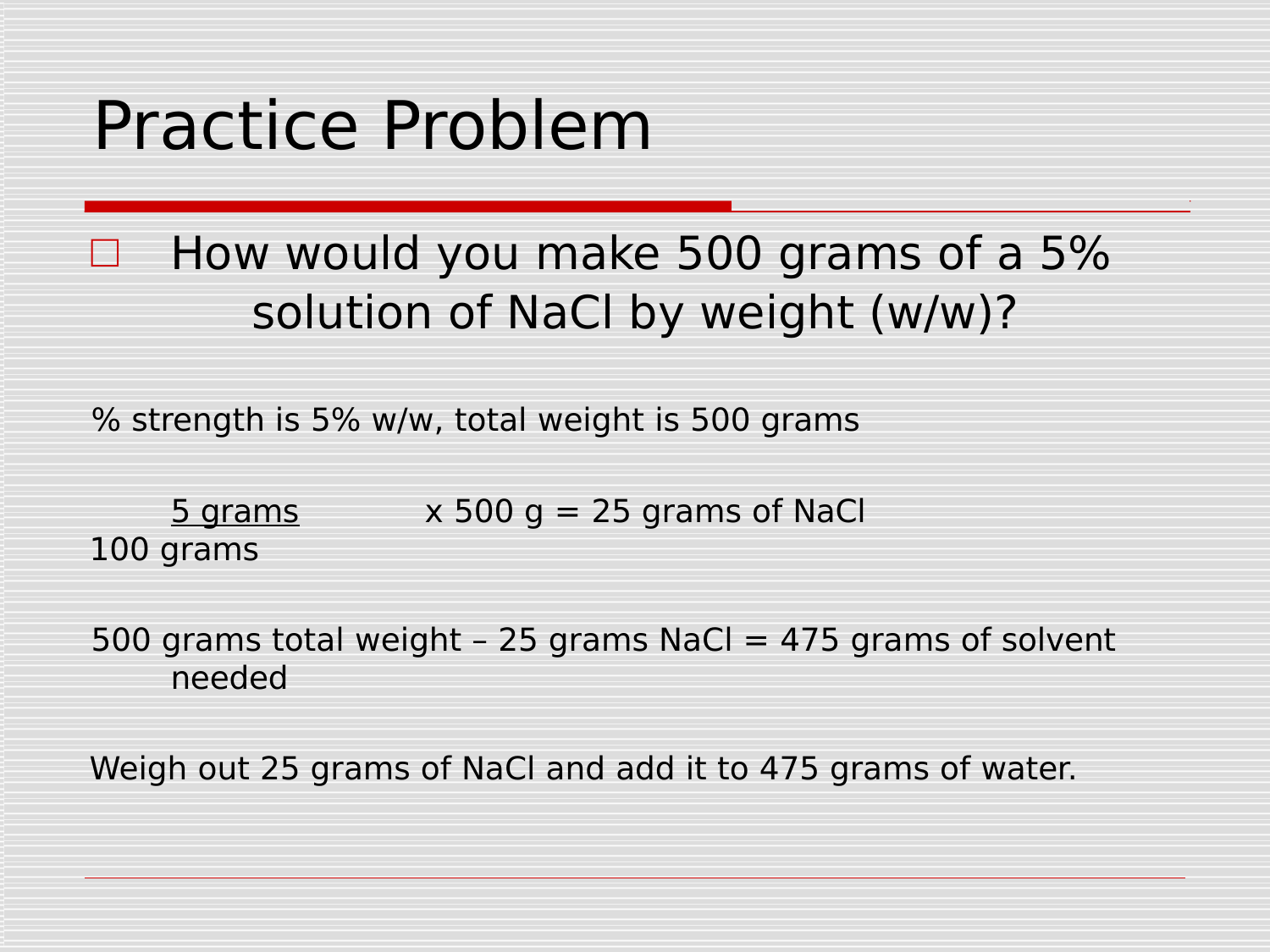

# Practice Problem
How would you make 500 grams of a 5% 	solution of NaCl by weight (w/w)?
% strength is 5% w/w, total weight is 500 grams 5 grams	x 500 g = 25 grams of NaCl
100 grams

500 grams total weight – 25 grams NaCl = 475 grams of solvent needed

Weigh out 25 grams of NaCl and add it to 475 grams of water.